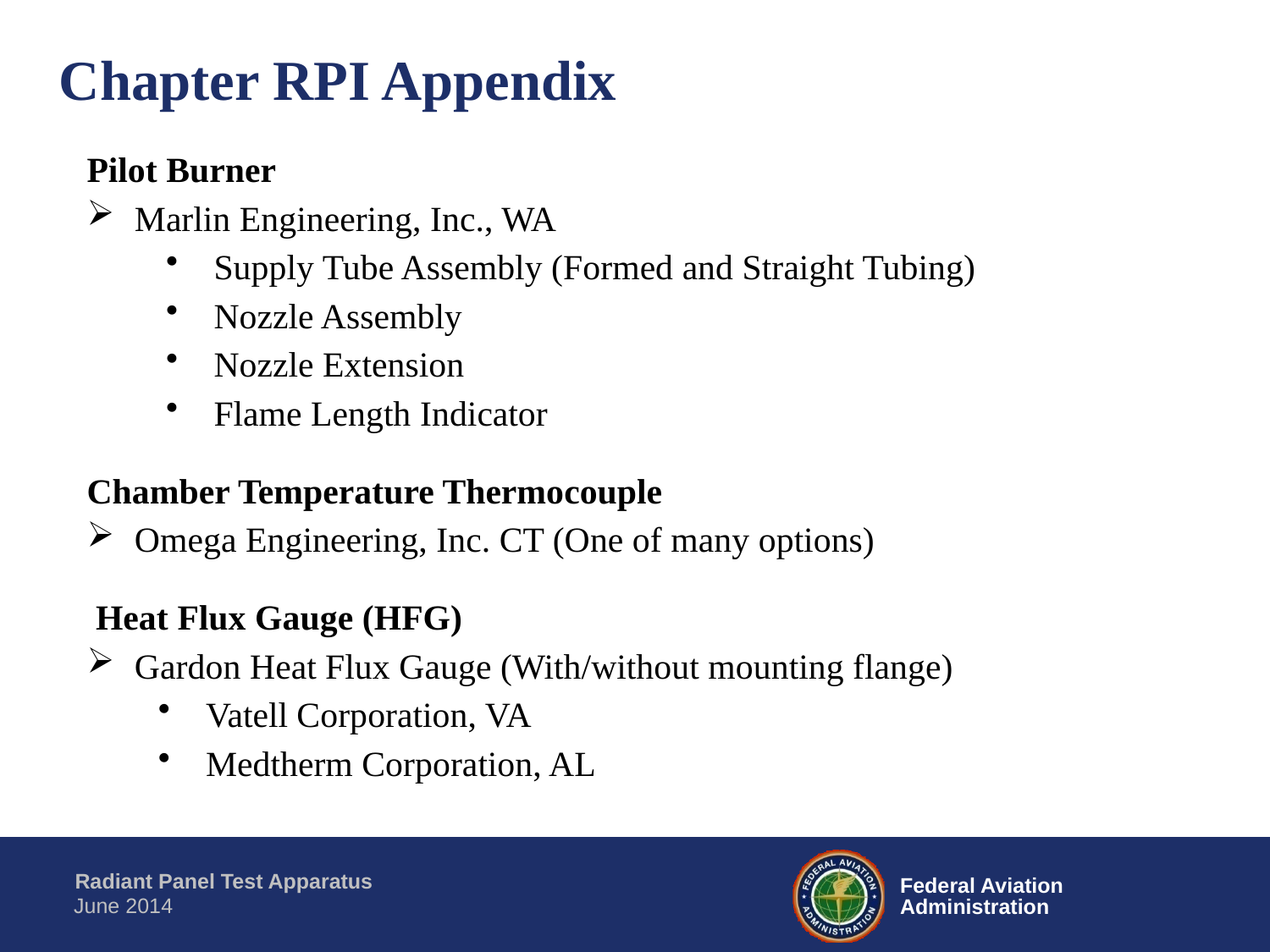

# Chapter RPI Appendix
Pilot Burner
Marlin Engineering, Inc., WA
Supply Tube Assembly (Formed and Straight Tubing)
Nozzle Assembly
Nozzle Extension
Flame Length Indicator

Chamber Temperature Thermocouple
Omega Engineering, Inc. CT (One of many options)

 Heat Flux Gauge (HFG)
Gardon Heat Flux Gauge (With/without mounting flange)
Vatell Corporation, VA
Medtherm Corporation, AL